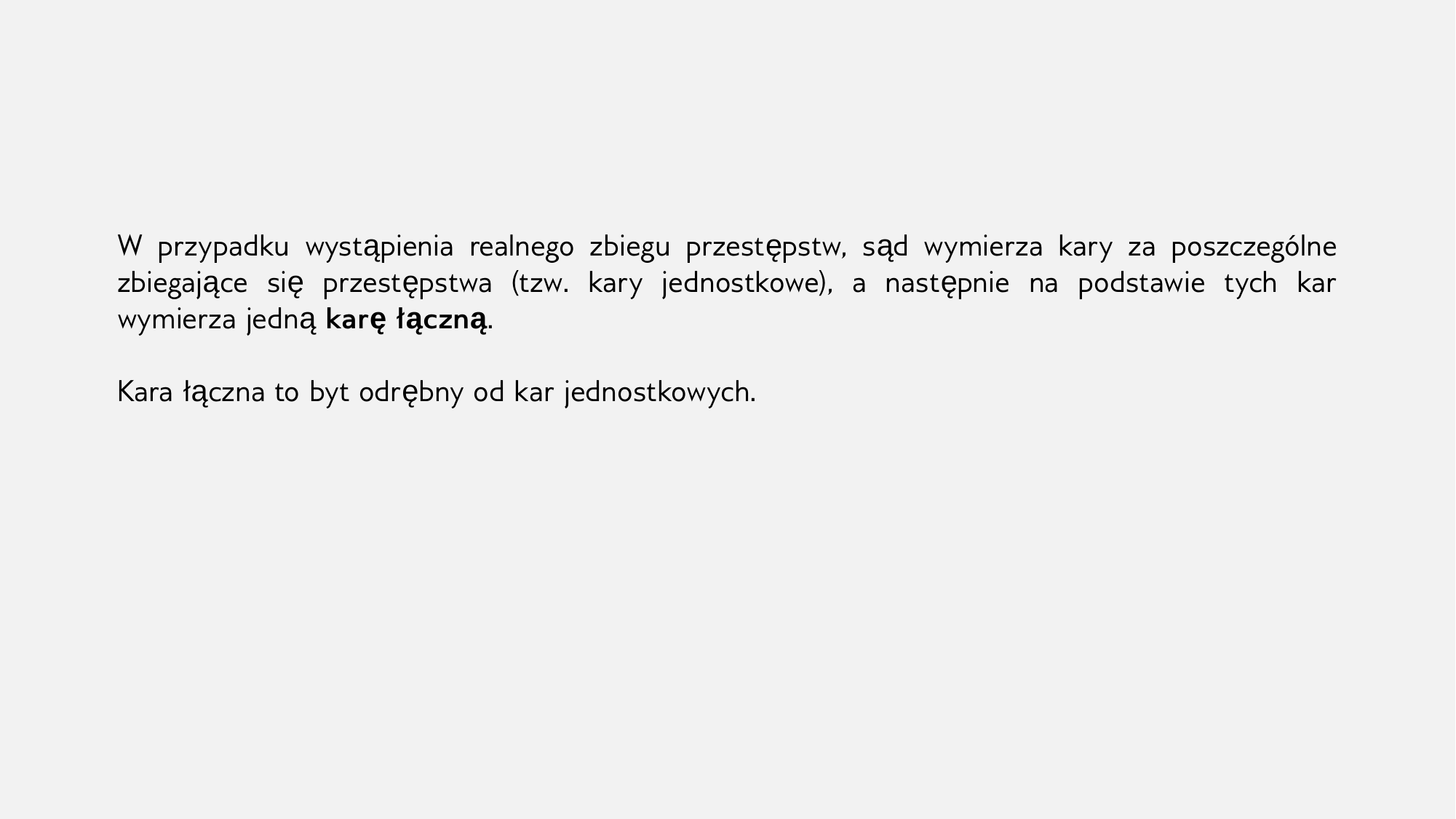

W przypadku wystąpienia realnego zbiegu przestępstw, sąd wymierza kary za poszczególne zbiegające się przestępstwa (tzw. kary jednostkowe), a następnie na podstawie tych kar wymierza jedną karę łączną.

Kara łączna to byt odrębny od kar jednostkowych.